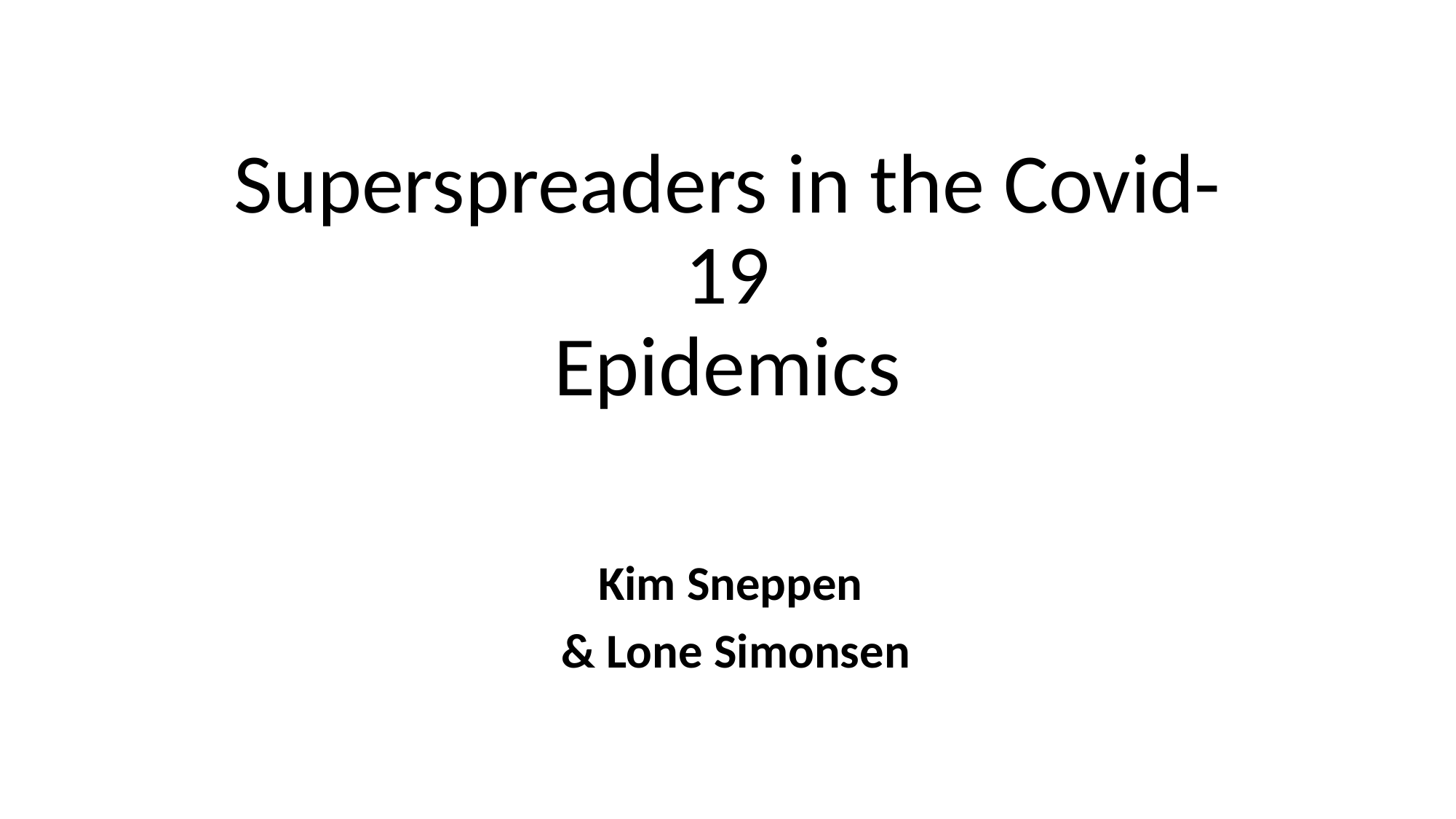

# Superspreaders in the Covid-19 Epidemics
Kim Sneppen
& Lone Simonsen